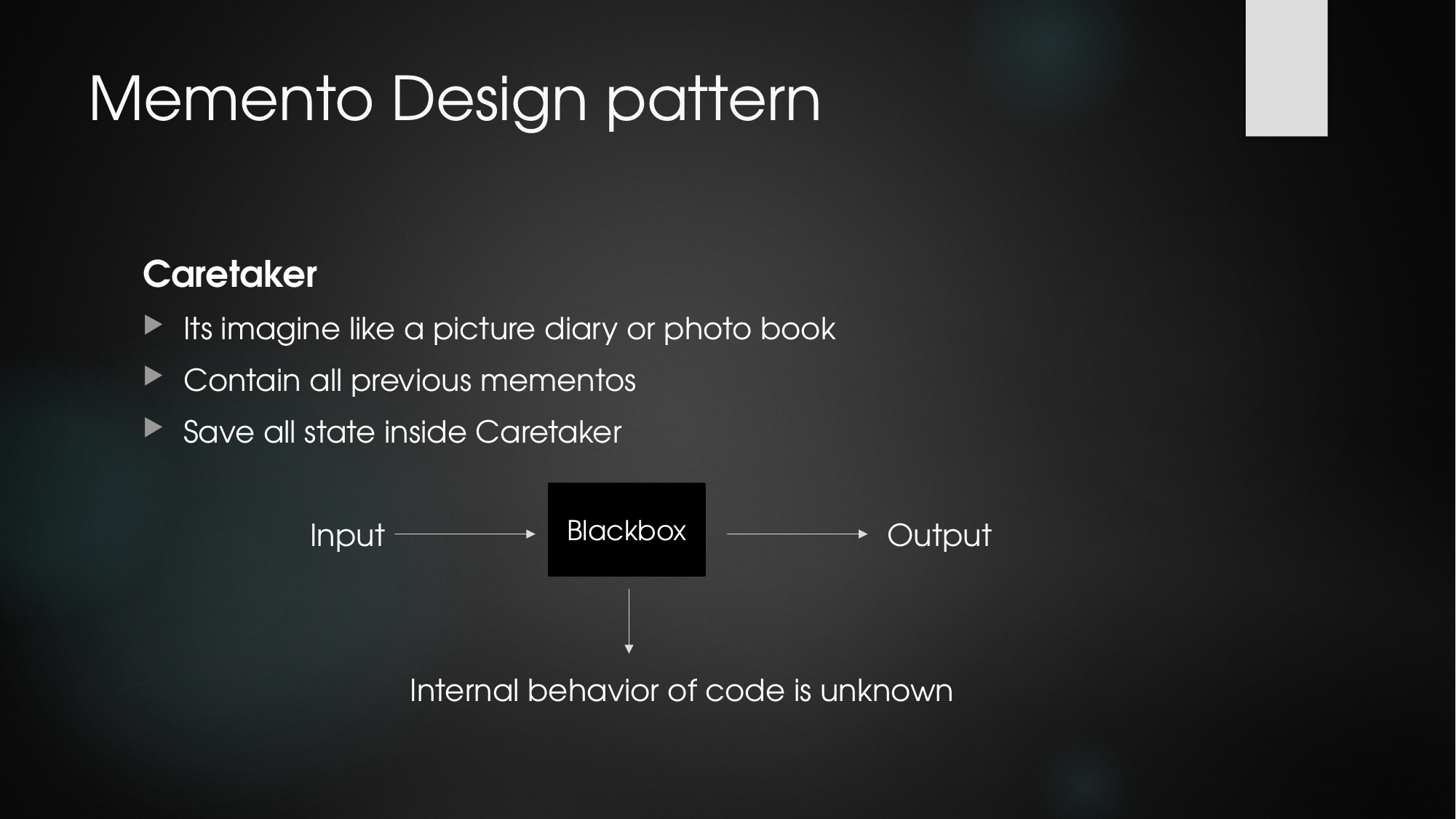

# Memento Design pattern
Caretaker
Its imagine like a picture diary or photo book
Contain all previous mementos
Save all state inside Caretaker

                    Input                                                            Output

                                Internal behavior of code is unknown

Blackbox